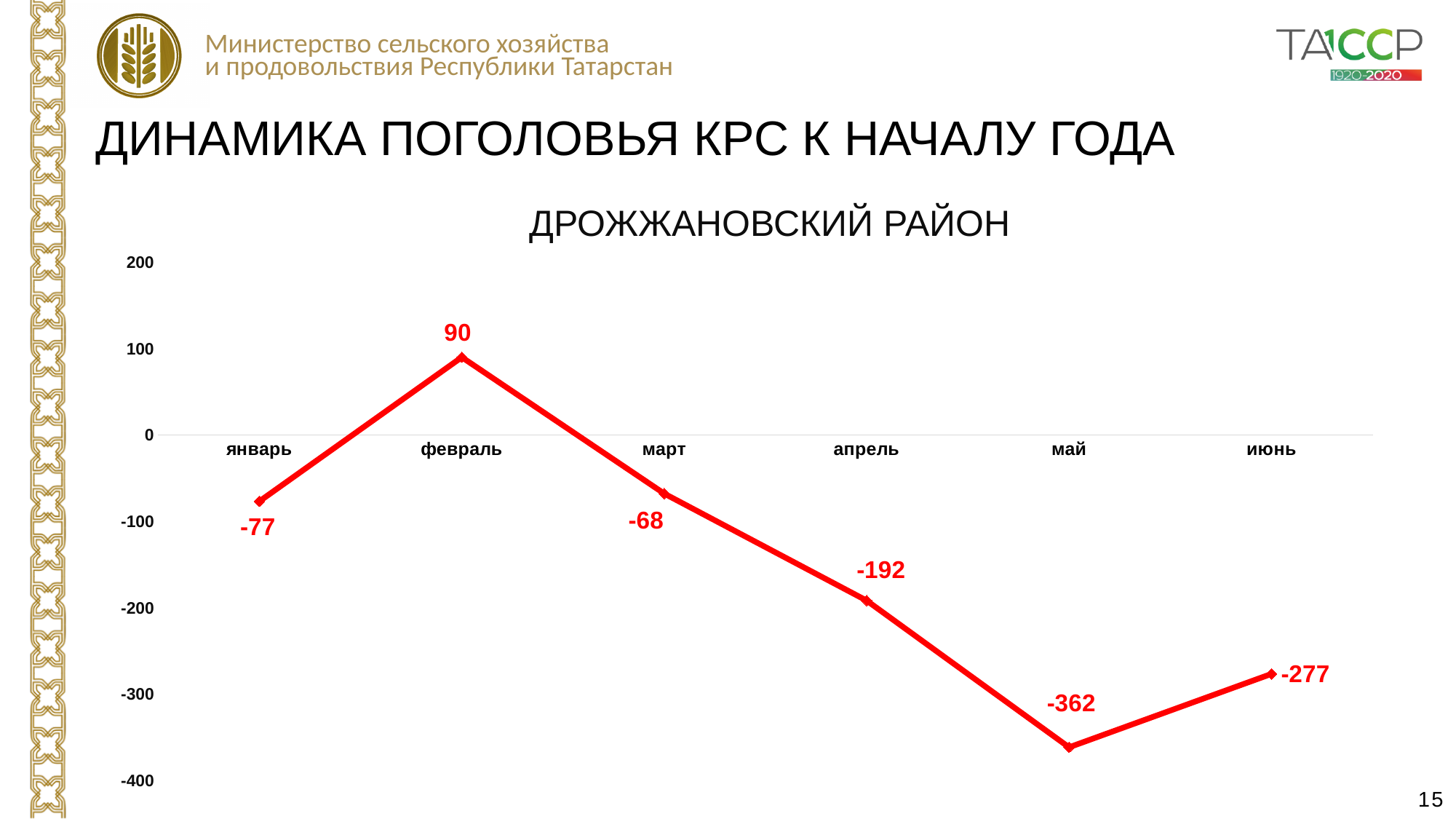

ДИНАМИКА ПОГОЛОВЬЯ КРС К НАЧАЛУ ГОДА
ДРОЖЖАНОВСКИЙ РАЙОН

### Chart

| Category | Столбец1 |
|---|---|
| январь | -77.0 |
| февраль | 90.0 |
| март | -68.0 |
| апрель | -192.0 |
| май | -362.0 |
| июнь | -277.0 |
15